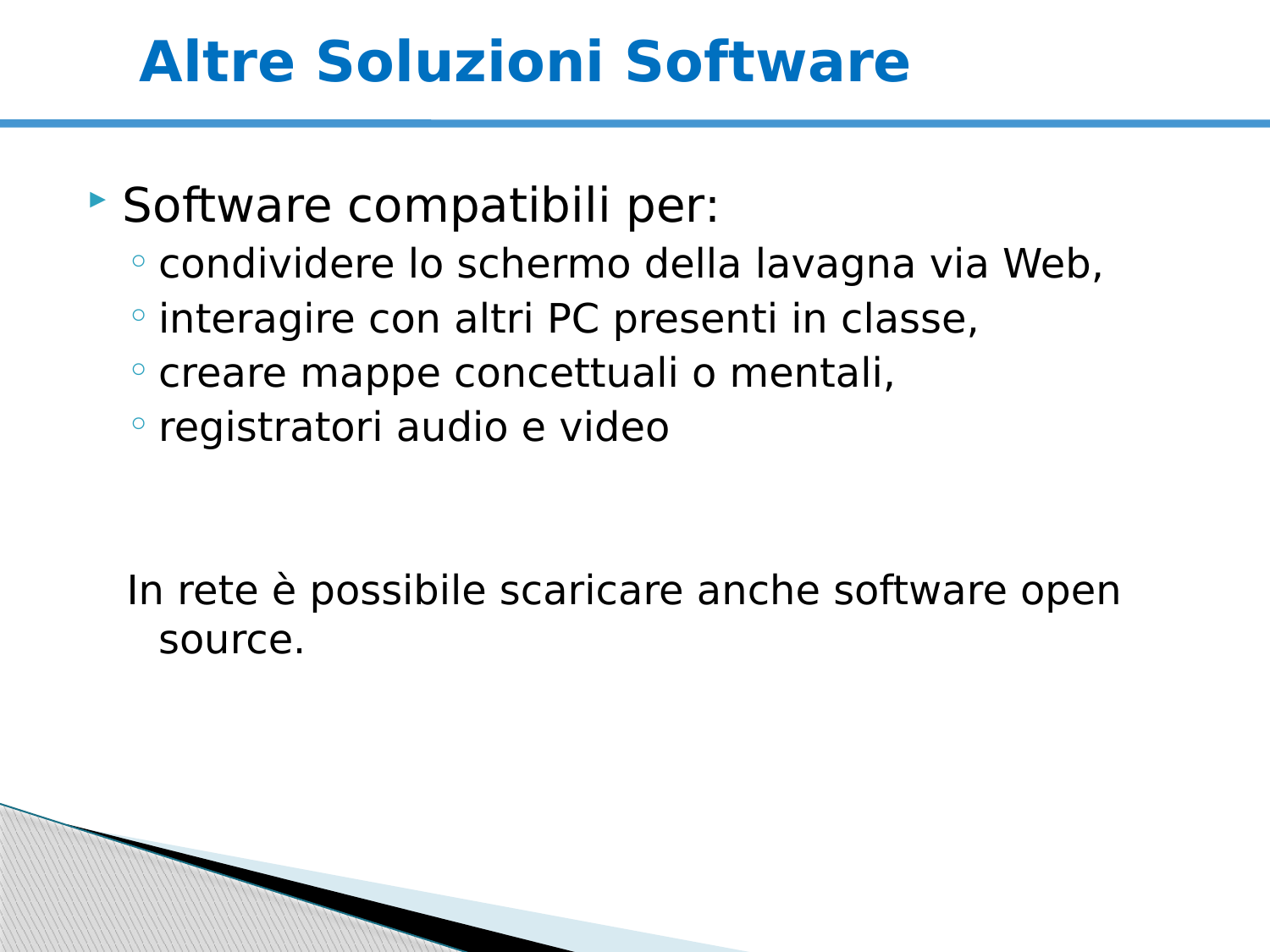

# Altre Soluzioni Software
Software compatibili per:
condividere lo schermo della lavagna via Web,
interagire con altri PC presenti in classe,
creare mappe concettuali o mentali,
registratori audio e video

In rete è possibile scaricare anche software open source.